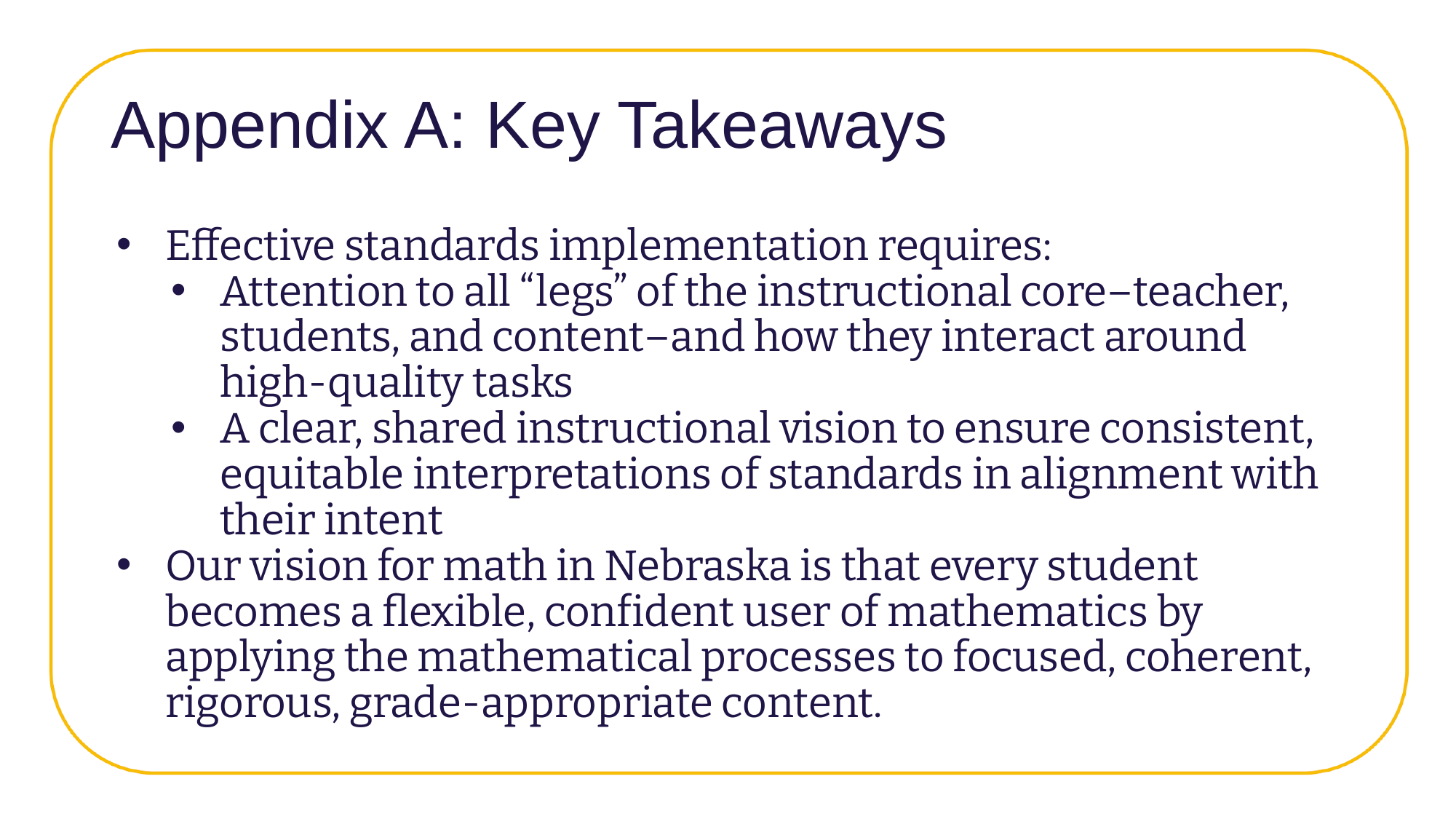

# Appendix A: Key Takeaways
Effective standards implementation requires:
Attention to all “legs” of the instructional core–teacher, students, and content–and how they interact around high-quality tasks
A clear, shared instructional vision to ensure consistent, equitable interpretations of standards in alignment with their intent
Our vision for math in Nebraska is that every student becomes a flexible, confident user of mathematics by applying the mathematical processes to focused, coherent, rigorous, grade-appropriate content.